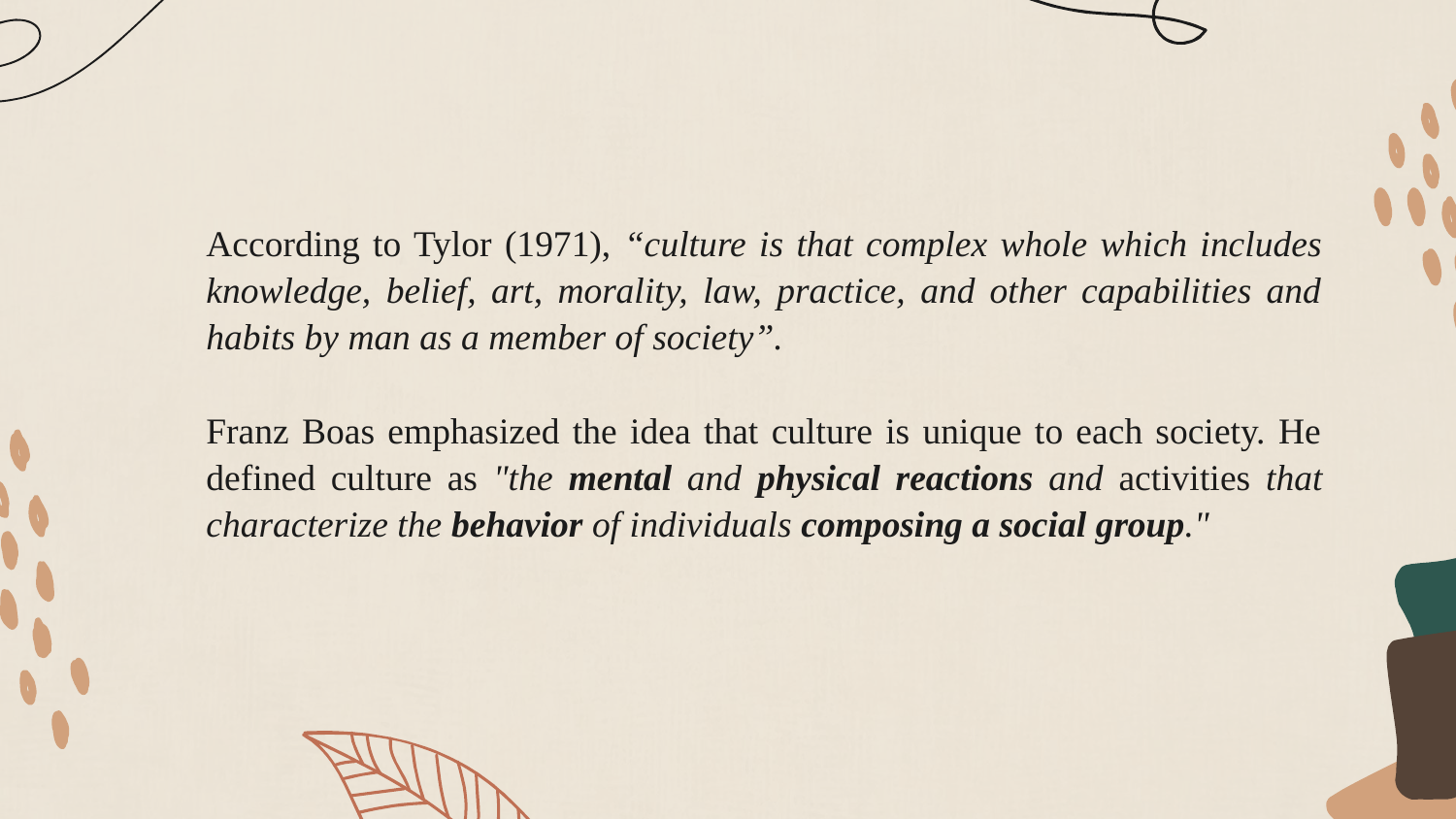

According to Tylor (1971), “culture is that complex whole which includes knowledge, belief, art, morality, law, practice, and other capabilities and habits by man as a member of society”.

Franz Boas emphasized the idea that culture is unique to each society. He defined culture as "the mental and physical reactions and activities that characterize the behavior of individuals composing a social group."